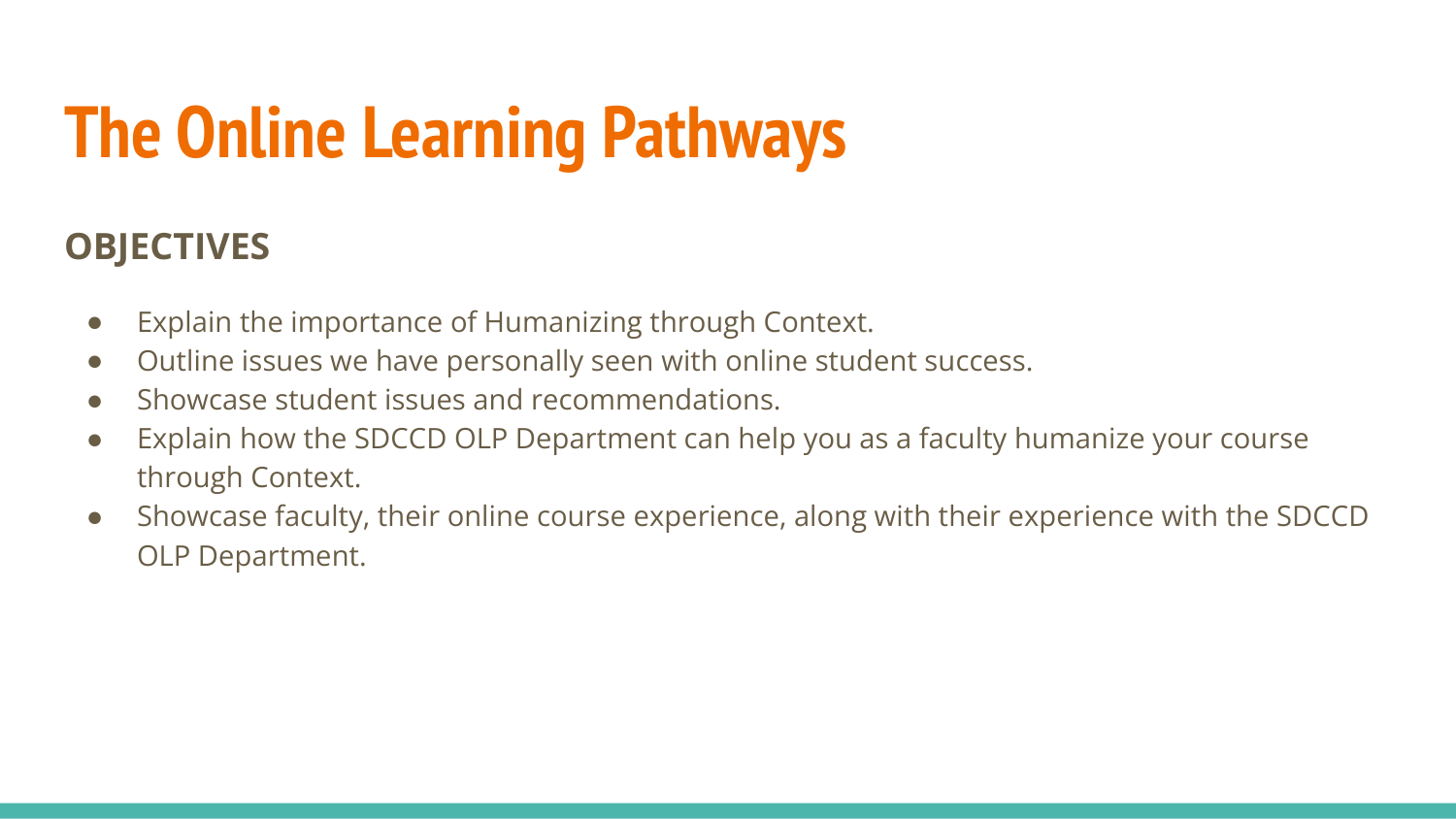

# The Online Learning Pathways
OBJECTIVES
Explain the importance of Humanizing through Context.
Outline issues we have personally seen with online student success.
Showcase student issues and recommendations.
Explain how the SDCCD OLP Department can help you as a faculty humanize your course through Context.
Showcase faculty, their online course experience, along with their experience with the SDCCD OLP Department.